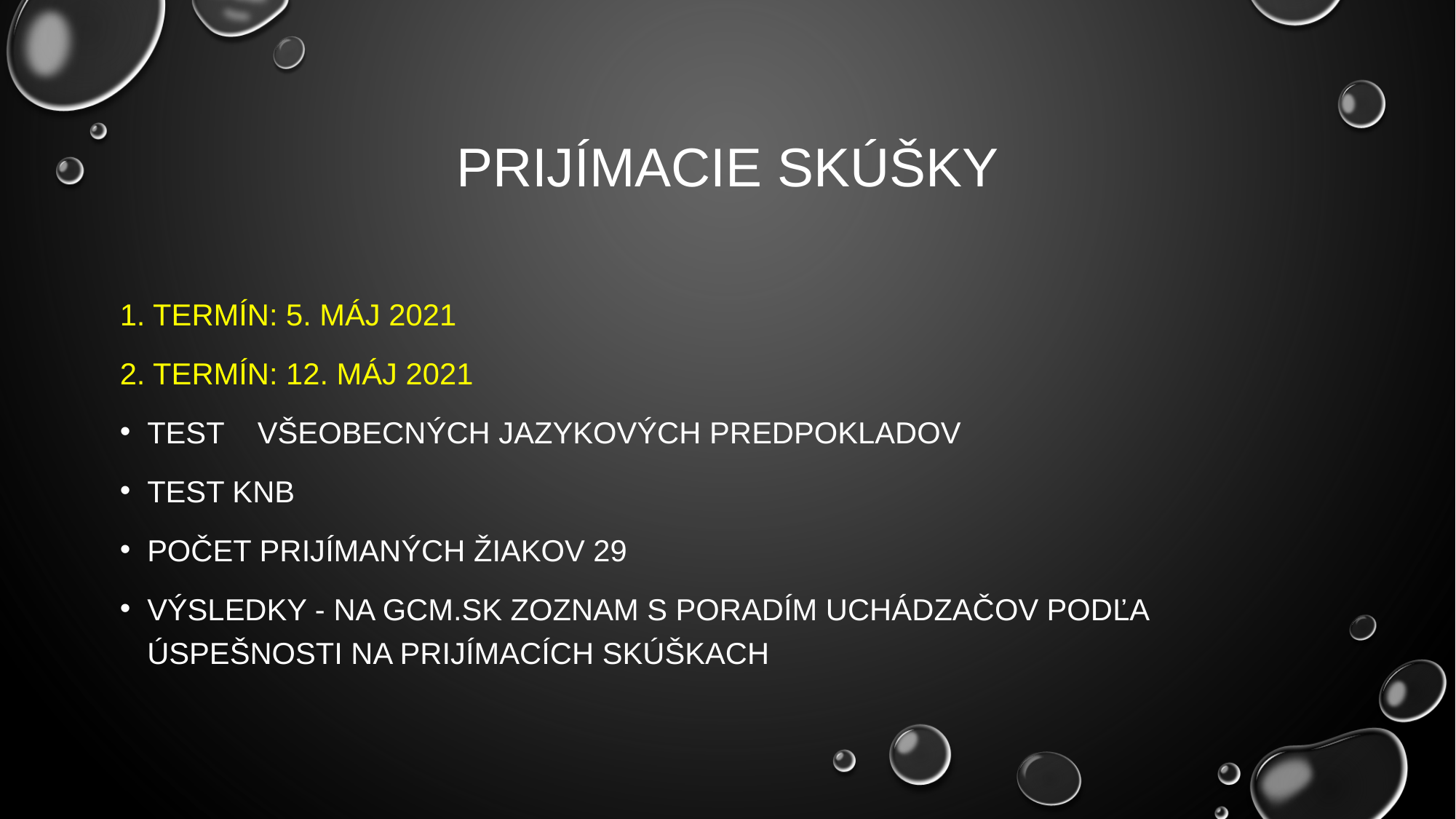

# Prijímacie skúšky
1. termín: 5. Máj 2021
2. termín: 12. máj 2021
TEST    Všeobecných jazykových predpokladov
TEST KNB
POčET PRIJíMANýCH Žiakov 29
VýSLEDKY - na Gcm.sk zoznam s poradím uchádzačov podľa úspešnosti na prijímacích skúškach